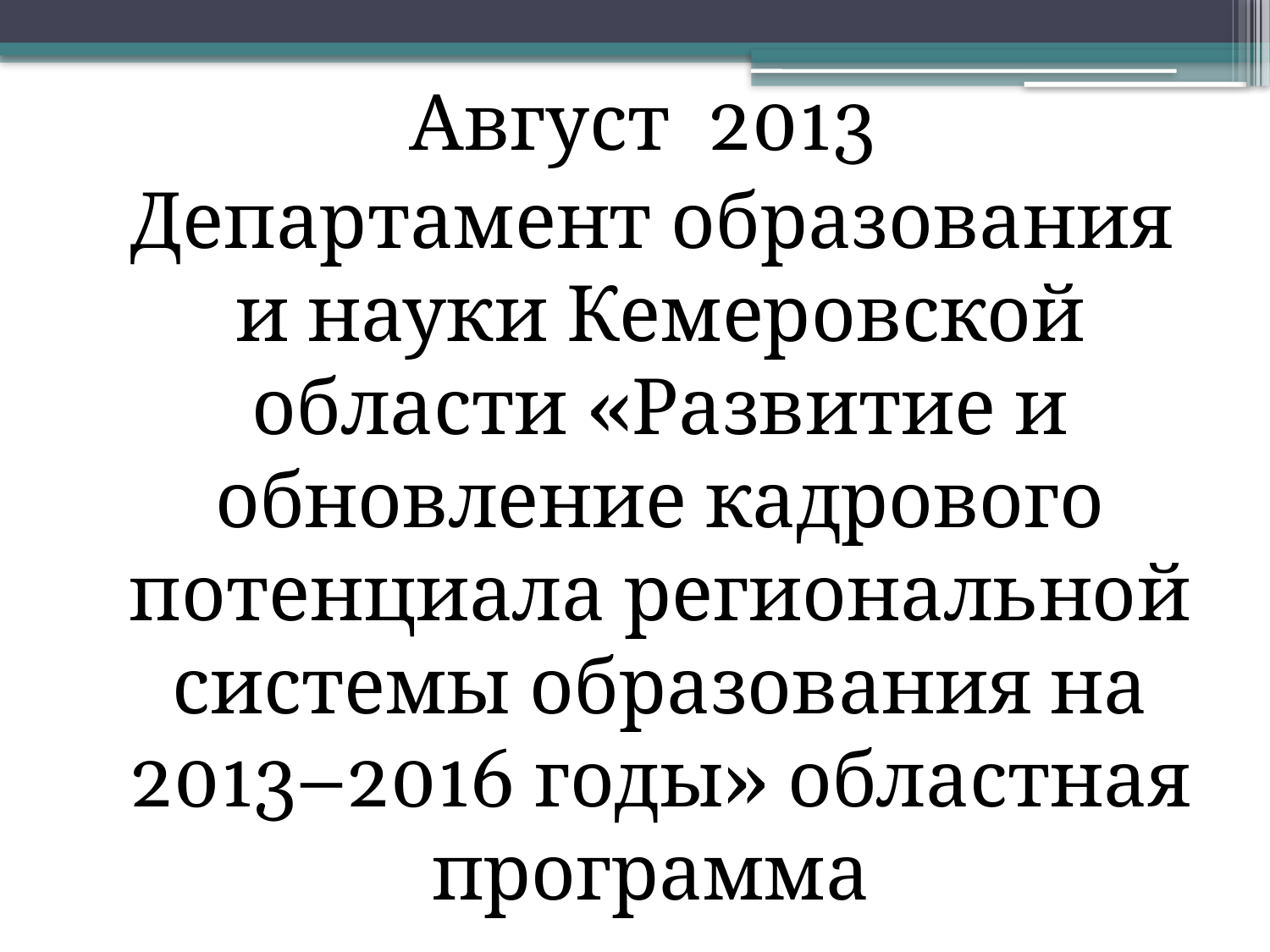

Август  2013
 Департамент образования и науки Кемеровской области «Развитие и обновление кадрового потенциала региональной системы образования на 2013–2016 годы» областная программа